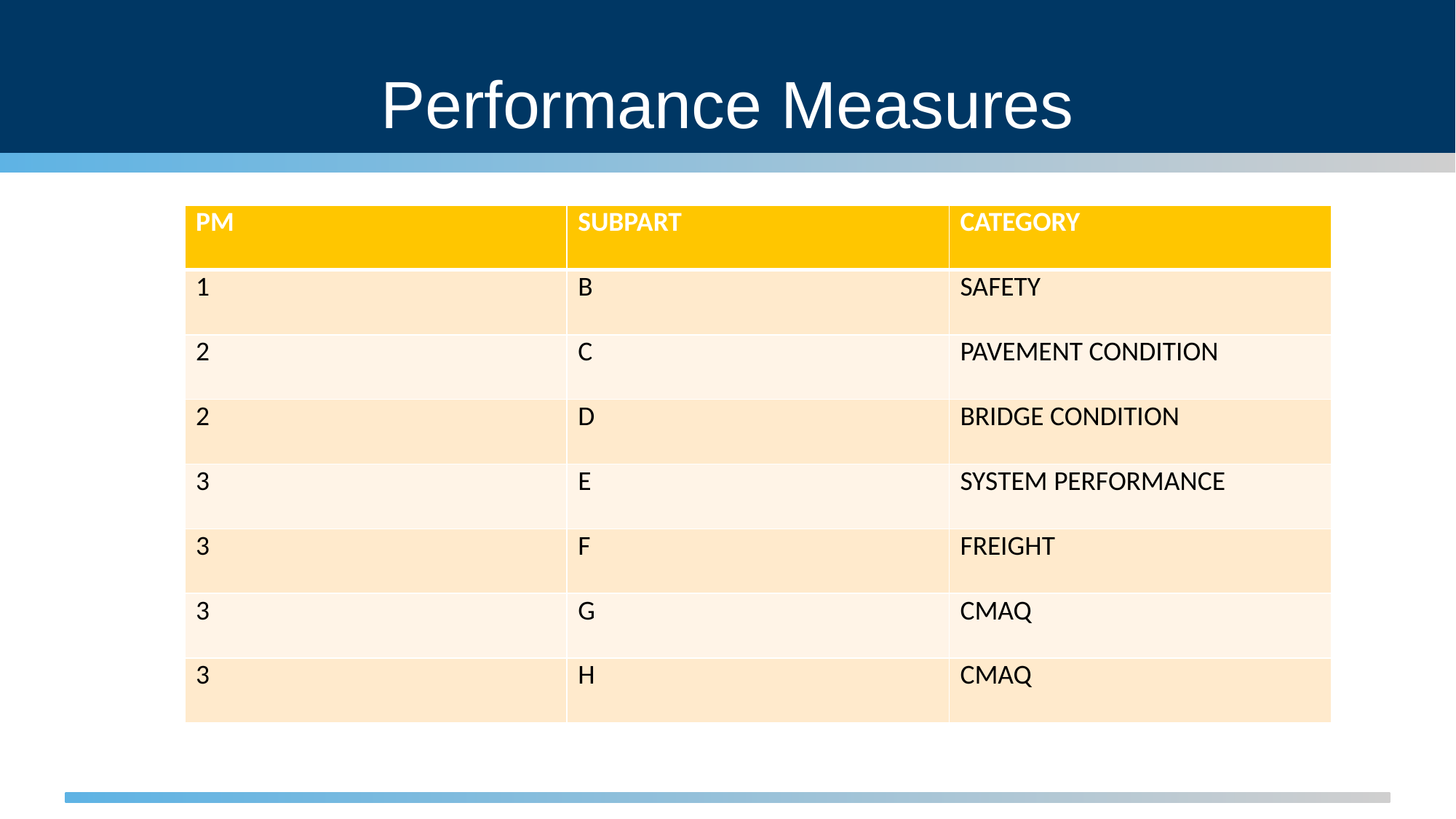

# Performance Measures
| PM | SUBPART | CATEGORY |
| --- | --- | --- |
| 1 | B | SAFETY |
| 2 | C | PAVEMENT CONDITION |
| 2 | D | BRIDGE CONDITION |
| 3 | E | SYSTEM PERFORMANCE |
| 3 | F | FREIGHT |
| 3 | G | CMAQ |
| 3 | H | CMAQ |